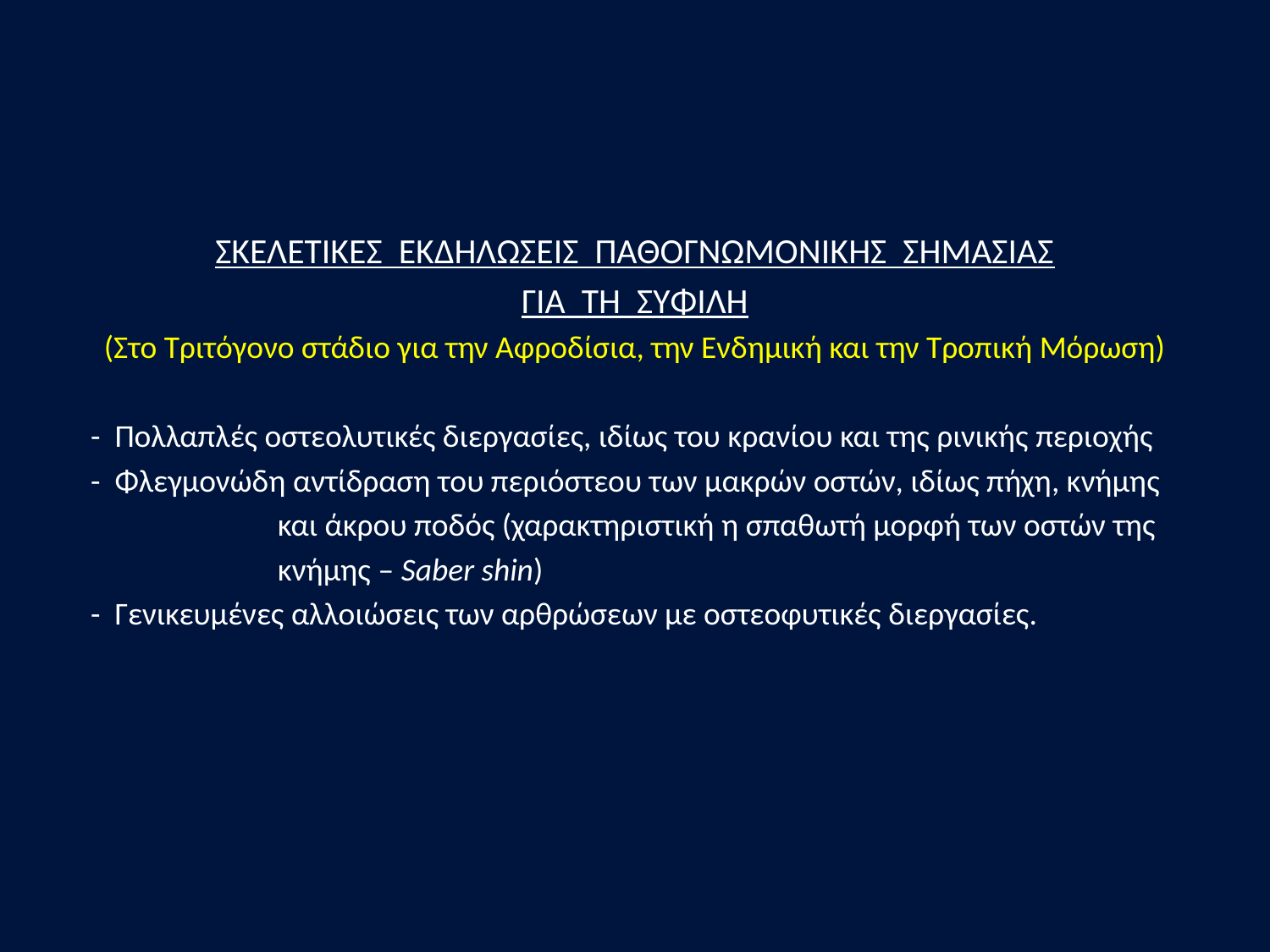

#
ΣΚΕΛΕΤΙΚΕΣ  ΕΚΔΗΛΩΣΕΙΣ  ΠΑΘΟΓΝΩΜΟΝΙΚΗΣ  ΣΗΜΑΣΙΑΣ
ΓΙΑ  ΤΗ  ΣΥΦΙΛΗ
(Στο Τριτόγονο στάδιο για την Αφροδίσια, την Ενδημική και την Τροπική Μόρωση)

  -  Πολλαπλές οστεολυτικές διεργασίες, ιδίως του κρανίου και της ρινικής περιοχής
  -  Φλεγμονώδη αντίδραση του περιόστεου των μακρών οστών, ιδίως πήχη, κνήμης
                            και άκρου ποδός (χαρακτηριστική η σπαθωτή μορφή των οστών της
                            κνήμης – Saber shin)
  -  Γενικευμένες αλλοιώσεις των αρθρώσεων με οστεοφυτικές διεργασίες.